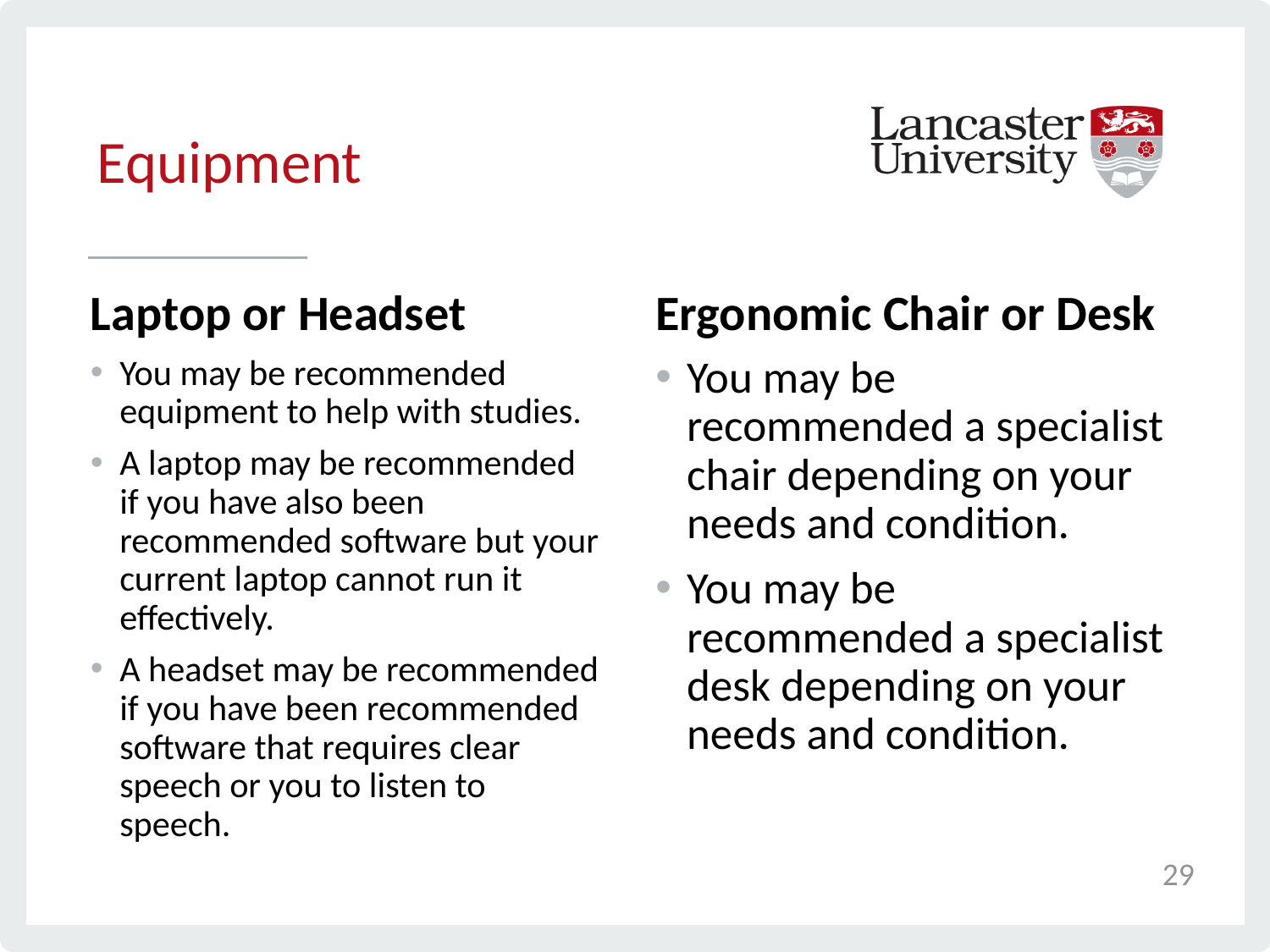

# Equipment
Laptop or Headset
Ergonomic Chair or Desk
You may be recommended equipment to help with studies.
A laptop may be recommended if you have also been recommended software but your current laptop cannot run it effectively.
A headset may be recommended if you have been recommended software that requires clear speech or you to listen to speech.
You may be recommended a specialist chair depending on your needs and condition.
You may be recommended a specialist desk depending on your needs and condition.

29